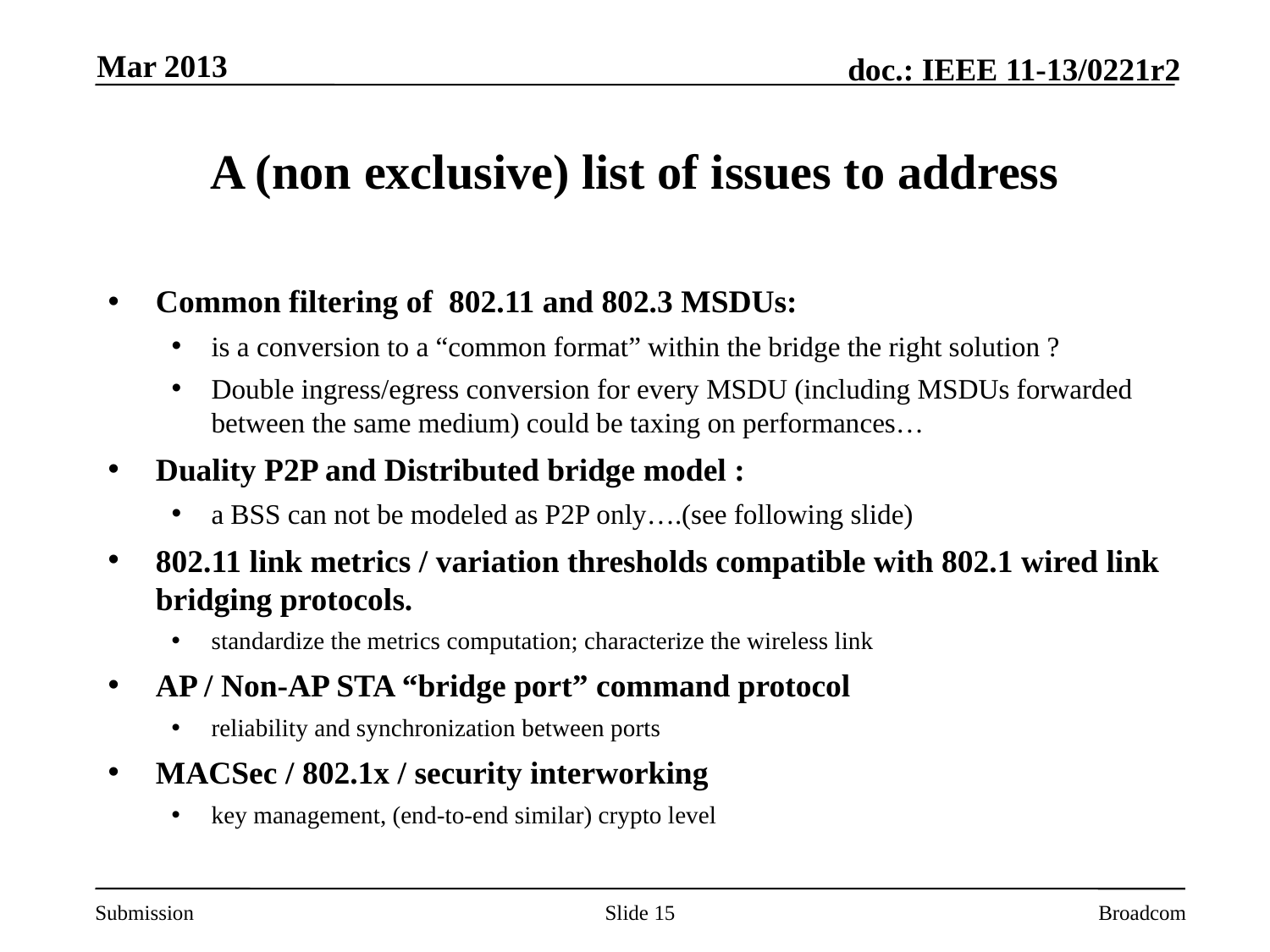

Mar 2013
# A (non exclusive) list of issues to address
Common filtering of  802.11 and 802.3 MSDUs:
is a conversion to a “common format” within the bridge the right solution ?
Double ingress/egress conversion for every MSDU (including MSDUs forwarded between the same medium) could be taxing on performances…
Duality P2P and Distributed bridge model :
a BSS can not be modeled as P2P only….(see following slide)
802.11 link metrics / variation thresholds compatible with 802.1 wired link bridging protocols.
standardize the metrics computation; characterize the wireless link
AP / Non-AP STA “bridge port” command protocol
reliability and synchronization between ports
MACSec / 802.1x / security interworking
key management, (end-to-end similar) crypto level

Slide 15
Broadcom